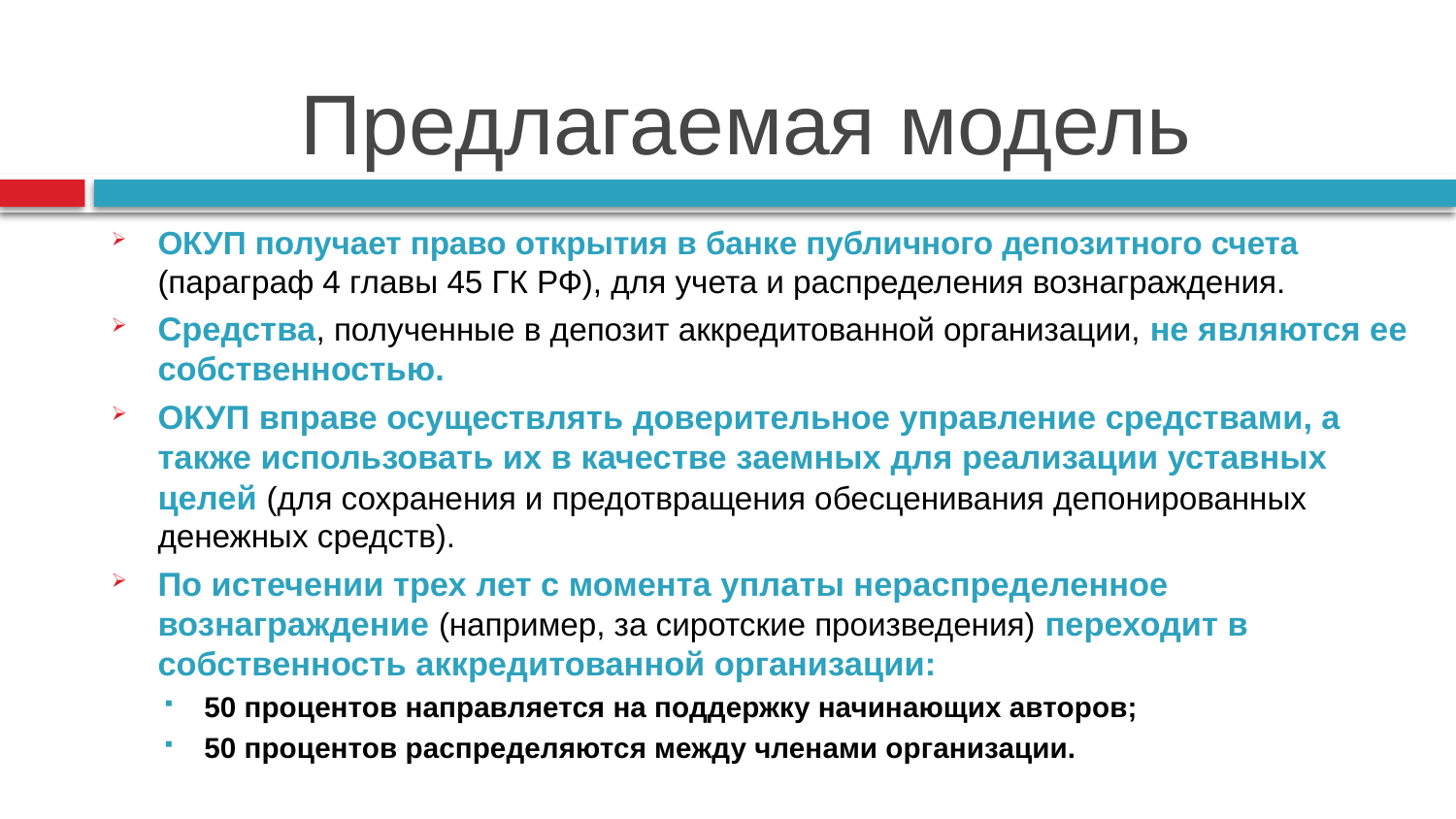

# Предлагаемая модель
ОКУП получает право открытия в банке публичного депозитного счета (параграф 4 главы 45 ГК РФ), для учета и распределения вознаграждения.
Средства, полученные в депозит аккредитованной организации, не являются ее собственностью.
ОКУП вправе осуществлять доверительное управление средствами, а также использовать их в качестве заемных для реализации уставных целей (для сохранения и предотвращения обесценивания депонированных денежных средств).
По истечении трех лет с момента уплаты нераспределенное вознаграждение (например, за сиротские произведения) переходит в собственность аккредитованной организации:
50 процентов направляется на поддержку начинающих авторов;
50 процентов распределяются между членами организации.